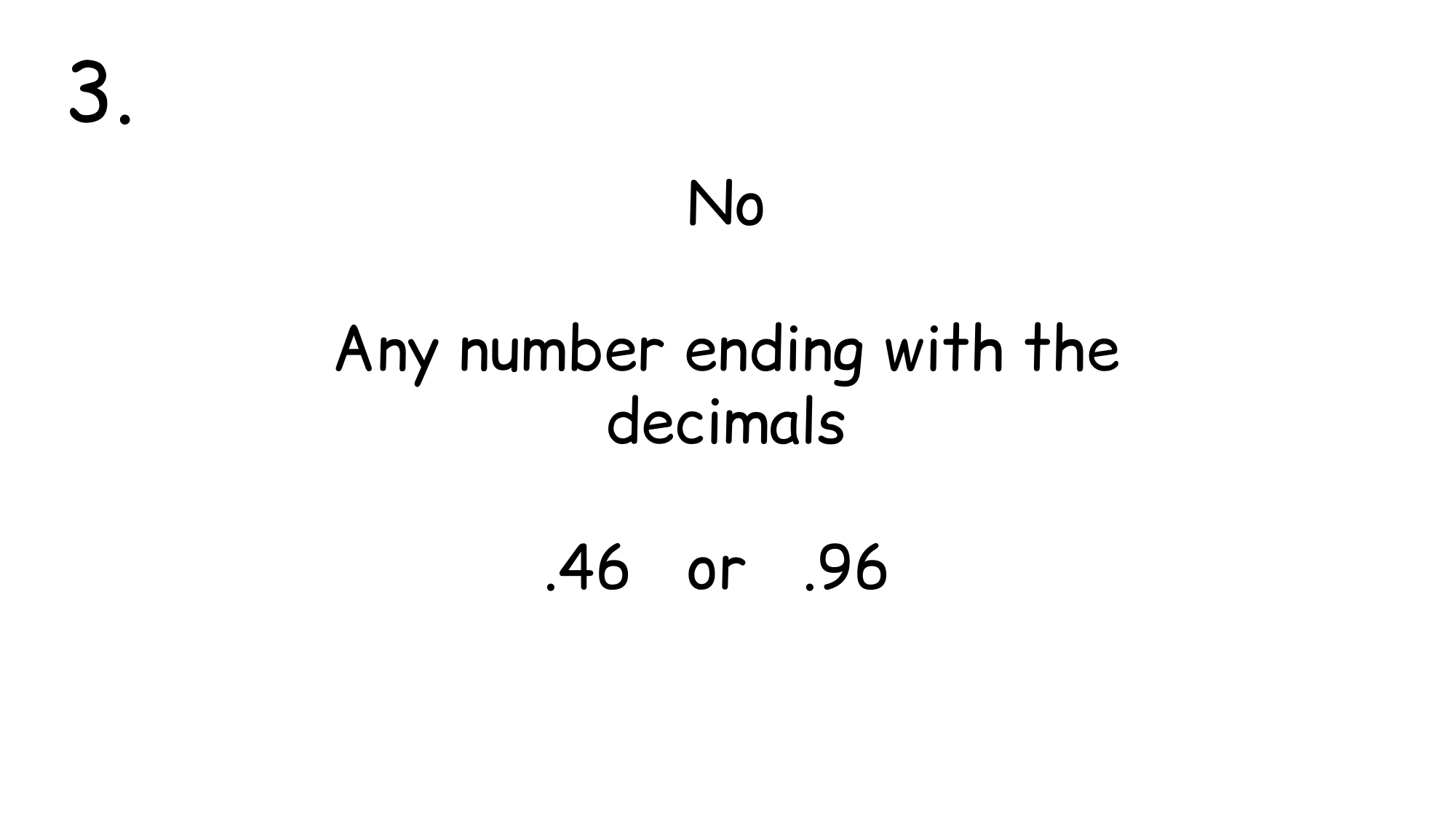

3.
No

Any number ending with the decimals

.46   or   .96